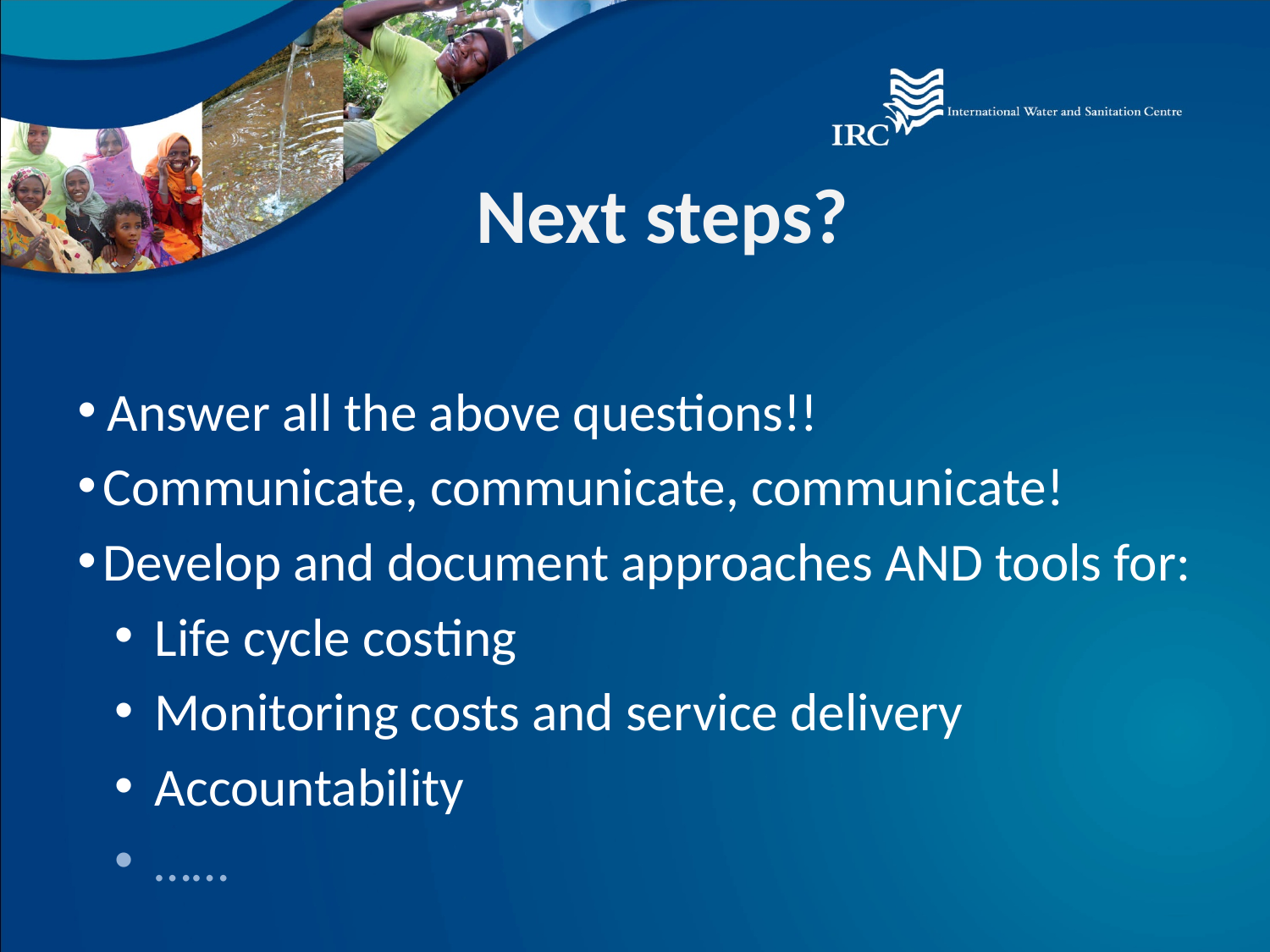

# Next steps?

 Answer all the above questions!!
Communicate, communicate, communicate!
Develop and document approaches AND tools for:
 Life cycle costing
 Monitoring costs and service delivery
 Accountability
 ……